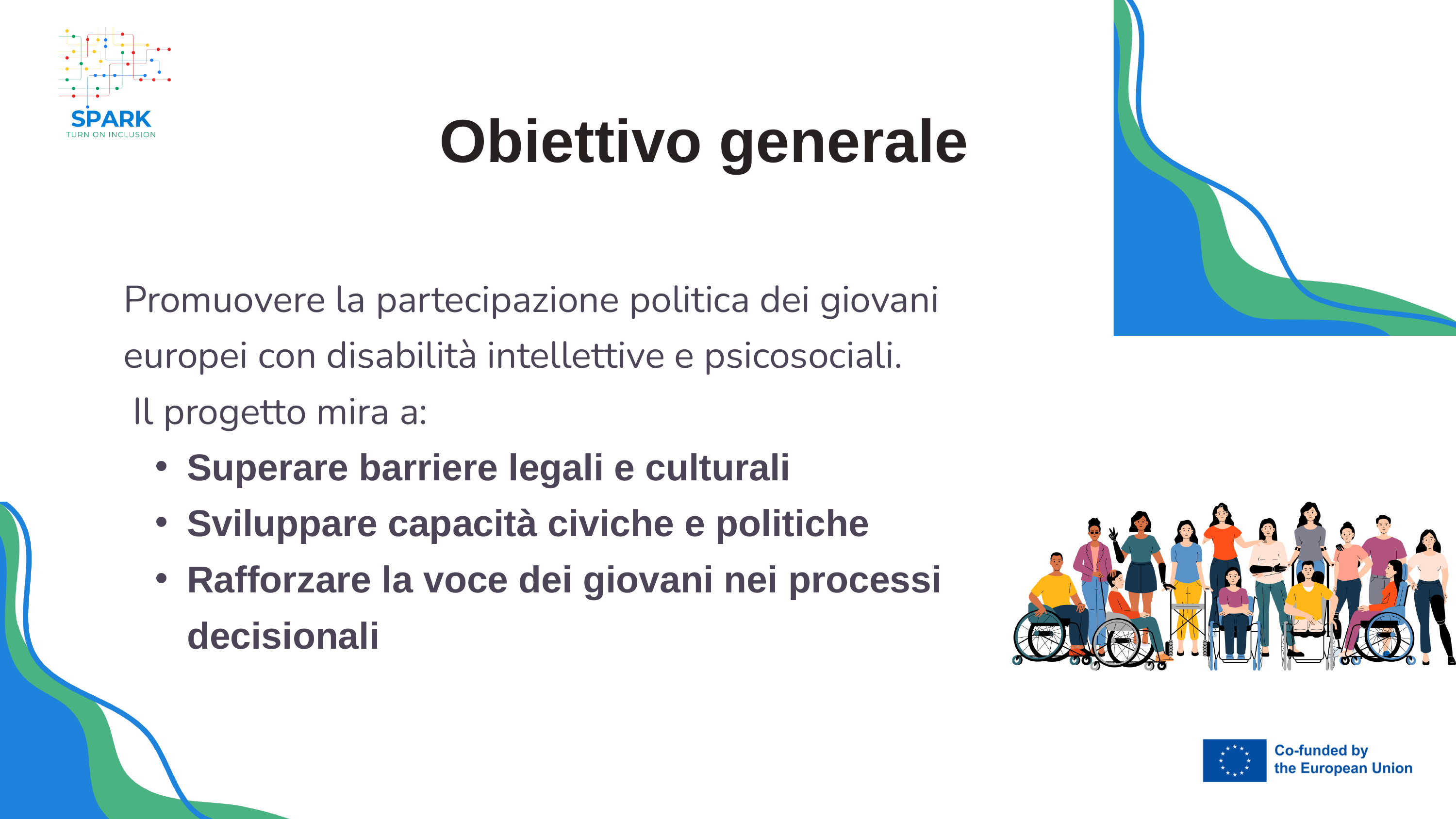

Obiettivo generale
Promuovere la partecipazione politica dei giovani europei con disabilità intellettive e psicosociali.
 Il progetto mira a:
Superare barriere legali e culturali
Sviluppare capacità civiche e politiche
Rafforzare la voce dei giovani nei processi decisionali